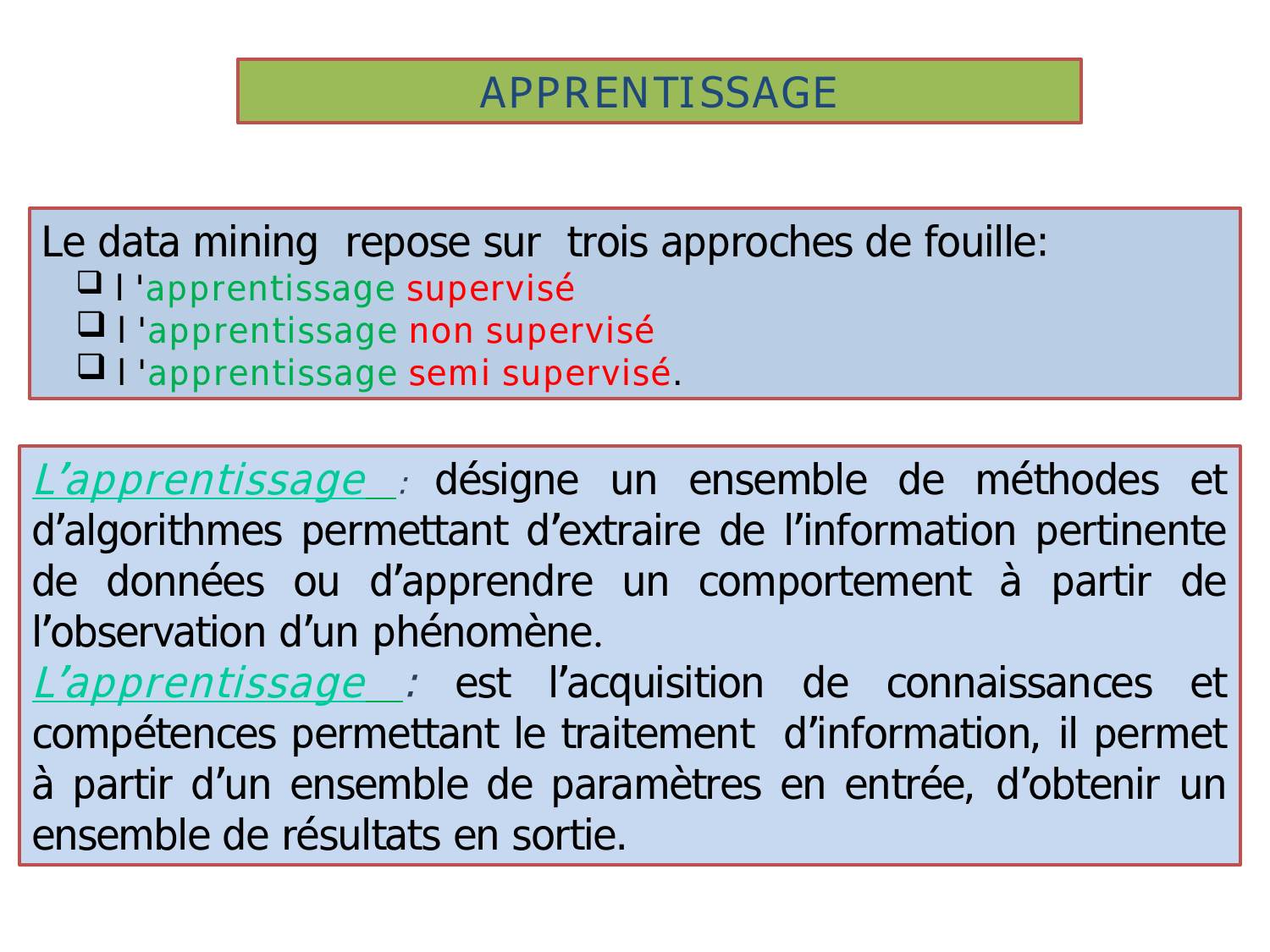

APPRENTISSAGE
Le data mining  repose sur  trois approches de fouille:
 l 'apprentissage supervisé
 l 'apprentissage non supervisé
 l 'apprentissage semi supervisé.
L’apprentissage : désigne un ensemble de méthodes et d’algorithmes permettant d’extraire de l’information pertinente de données ou d’apprendre un comportement à partir de l’observation d’un phénomène.
L’apprentissage : est l’acquisition de connaissances et compétences permettant le traitement  d’information, il permet à partir d’un ensemble de paramètres en entrée, d’obtenir un ensemble de résultats en sortie.